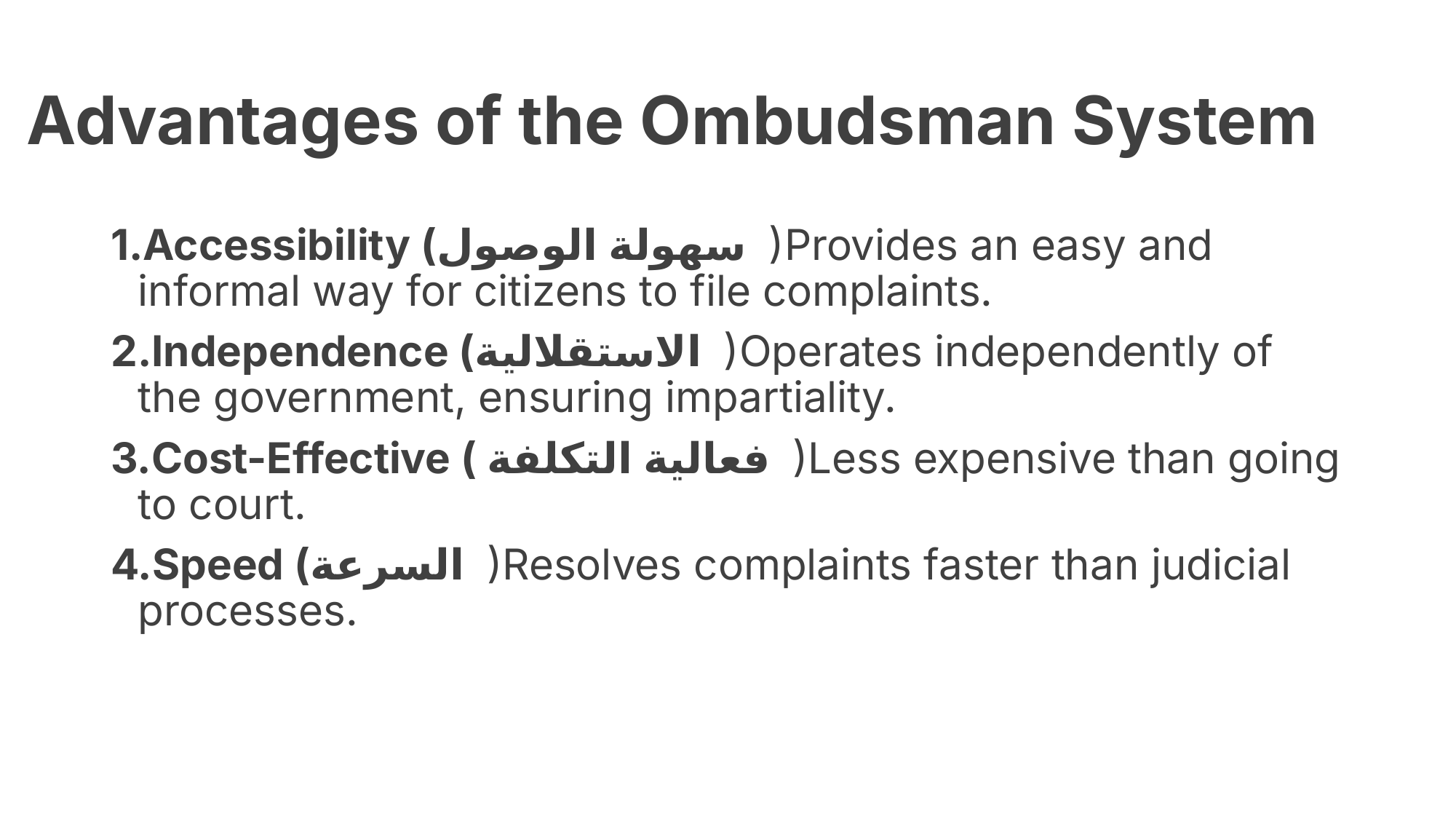

# Advantages of the Ombudsman System
Accessibility (سهولة الوصول  )Provides an easy and informal way for citizens to file complaints.
Independence (الاستقلالية  )Operates independently of the government, ensuring impartiality.
Cost-Effective ( فعالية التكلفة  )Less expensive than going to court.
Speed (السرعة  )Resolves complaints faster than judicial processes.